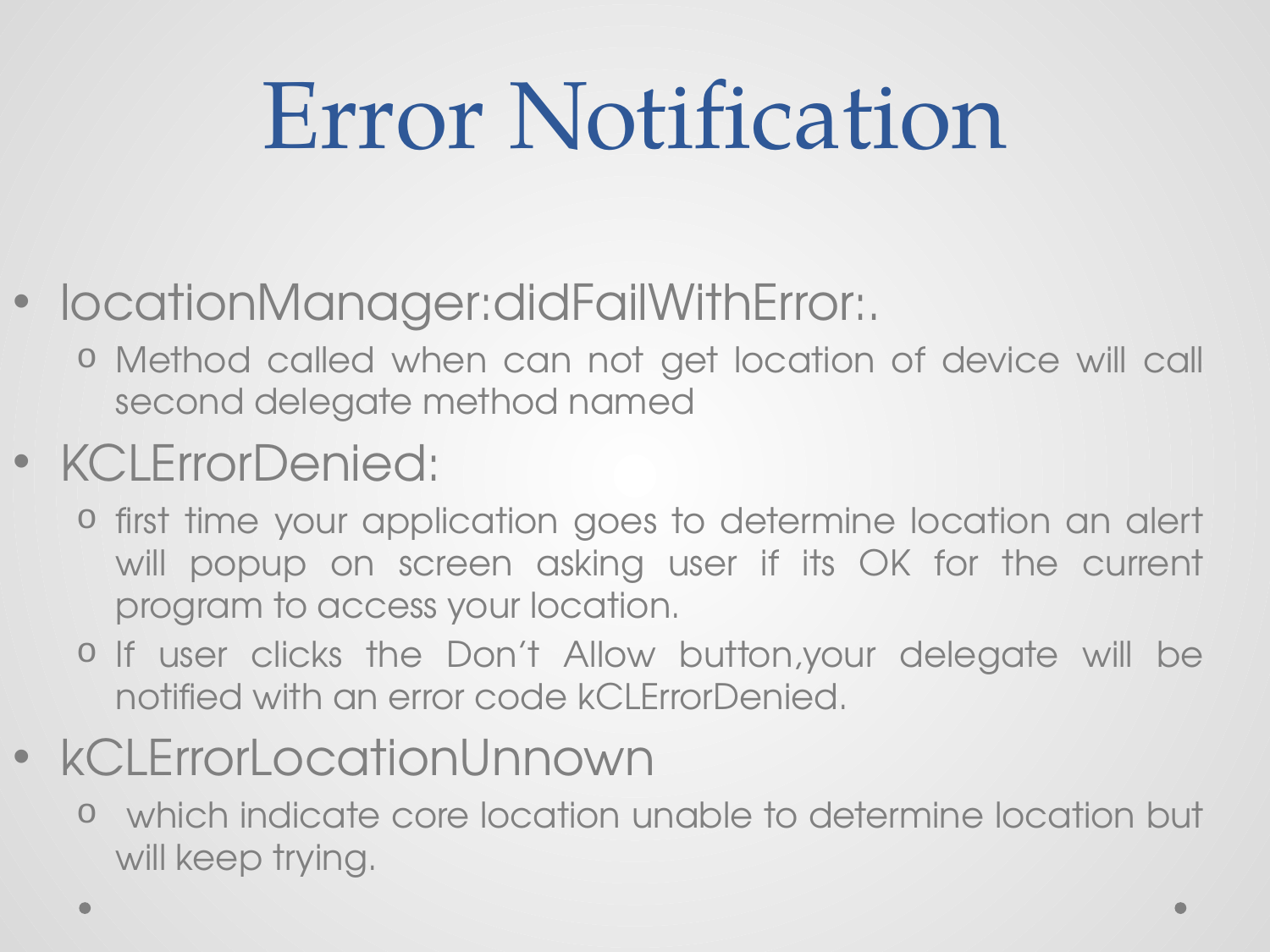

# Error Notification
locationManager:didFailWithError:.
Method called when can not get location of device will call second delegate method named
KCLErrorDenied:
first time your application goes to determine location an alert will popup on screen asking user if its OK for the current program to access your location.
If user clicks the Don’t Allow button,your delegate will be notified with an error code kCLErrorDenied.
kCLErrorLocationUnnown
 which indicate core location unable to determine location but will keep trying.